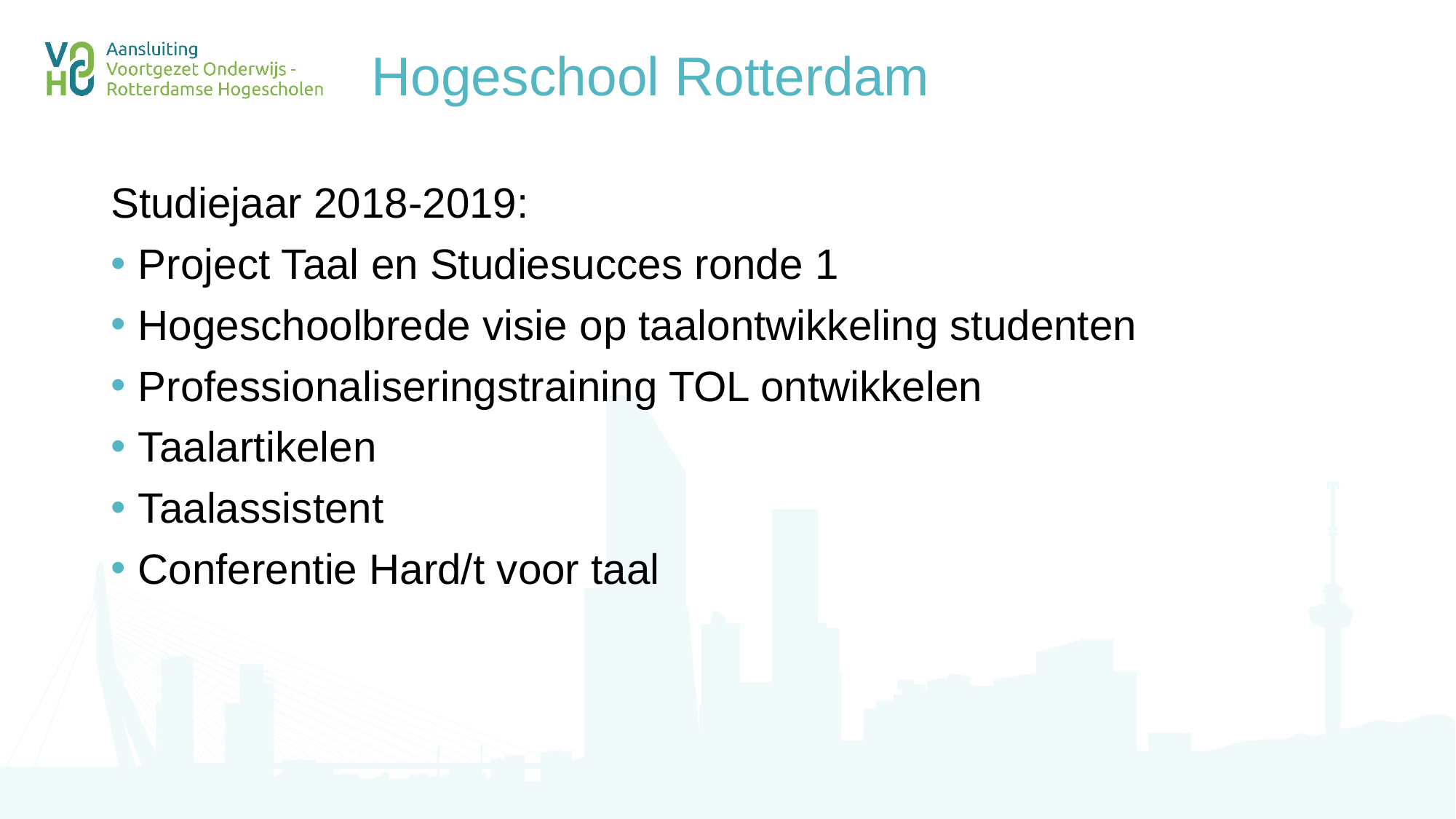

# Hogeschool Rotterdam
Studiejaar 2018-2019:
Project Taal en Studiesucces ronde 1
Hogeschoolbrede visie op taalontwikkeling studenten
Professionaliseringstraining TOL ontwikkelen
Taalartikelen
Taalassistent
Conferentie Hard/t voor taal